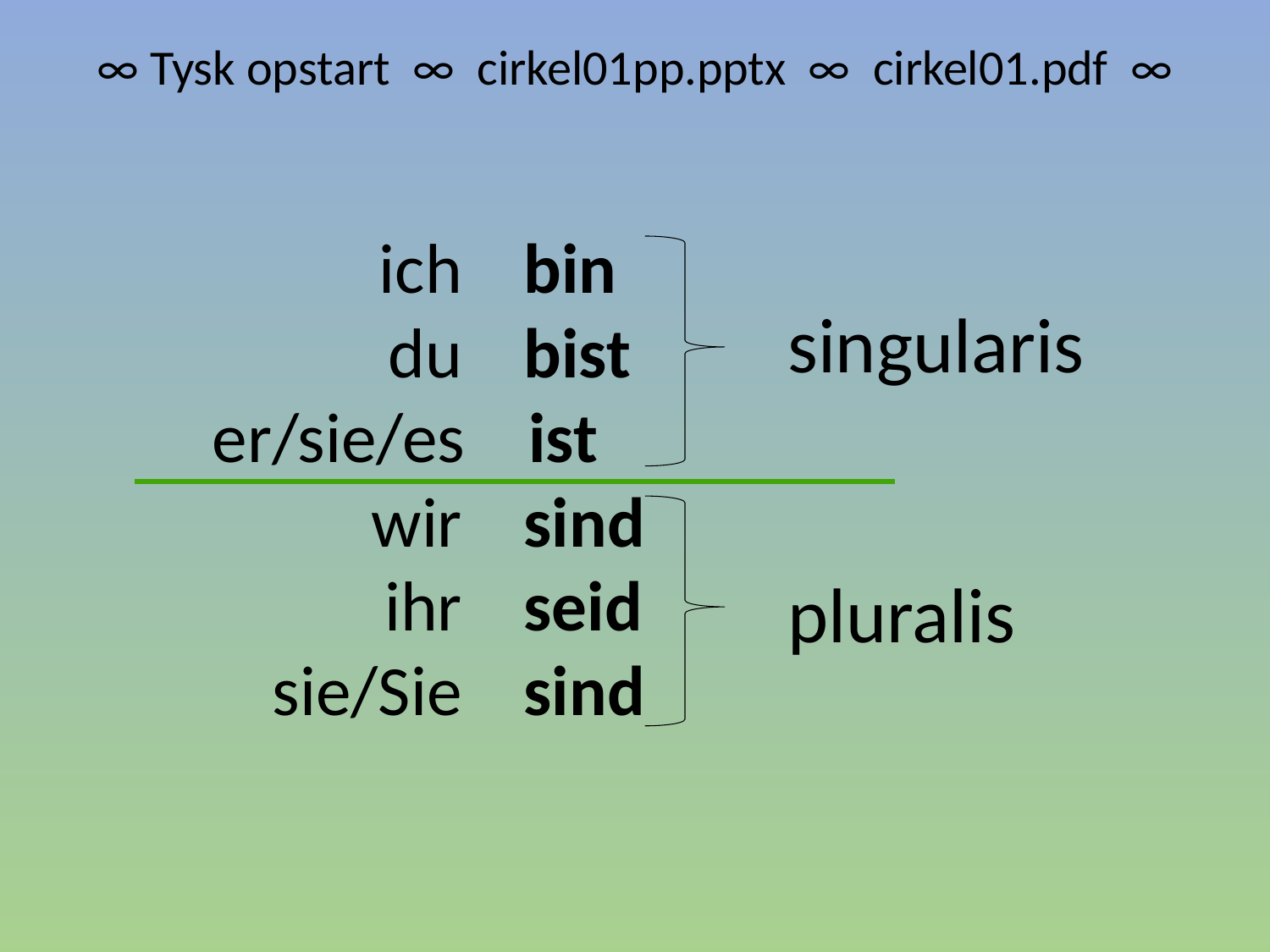

∞ Tysk opstart  ∞  cirkel01pp.pptx  ∞  cirkel01.pdf  ∞
	ich	bin
	du	bist
er/sie/es    ist
	wir	sind
	ihr	seid
	sie/Sie	sind

singularis

pluralis